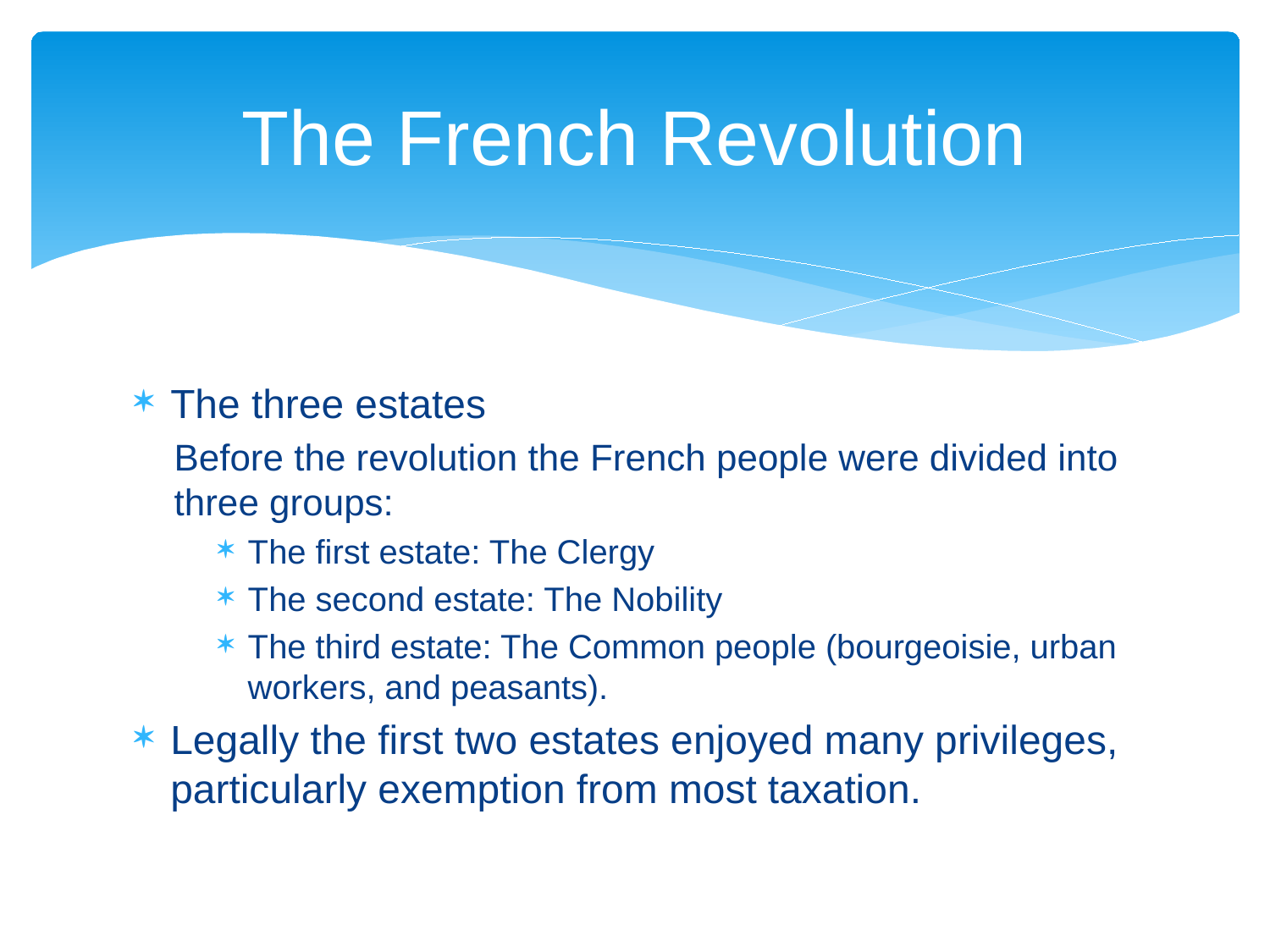

# The French Revolution
The three estates
Before the revolution the French people were divided into three groups:
The first estate: The Clergy
The second estate: The Nobility
The third estate: The Common people (bourgeoisie, urban workers, and peasants).
Legally the first two estates enjoyed many privileges, particularly exemption from most taxation.